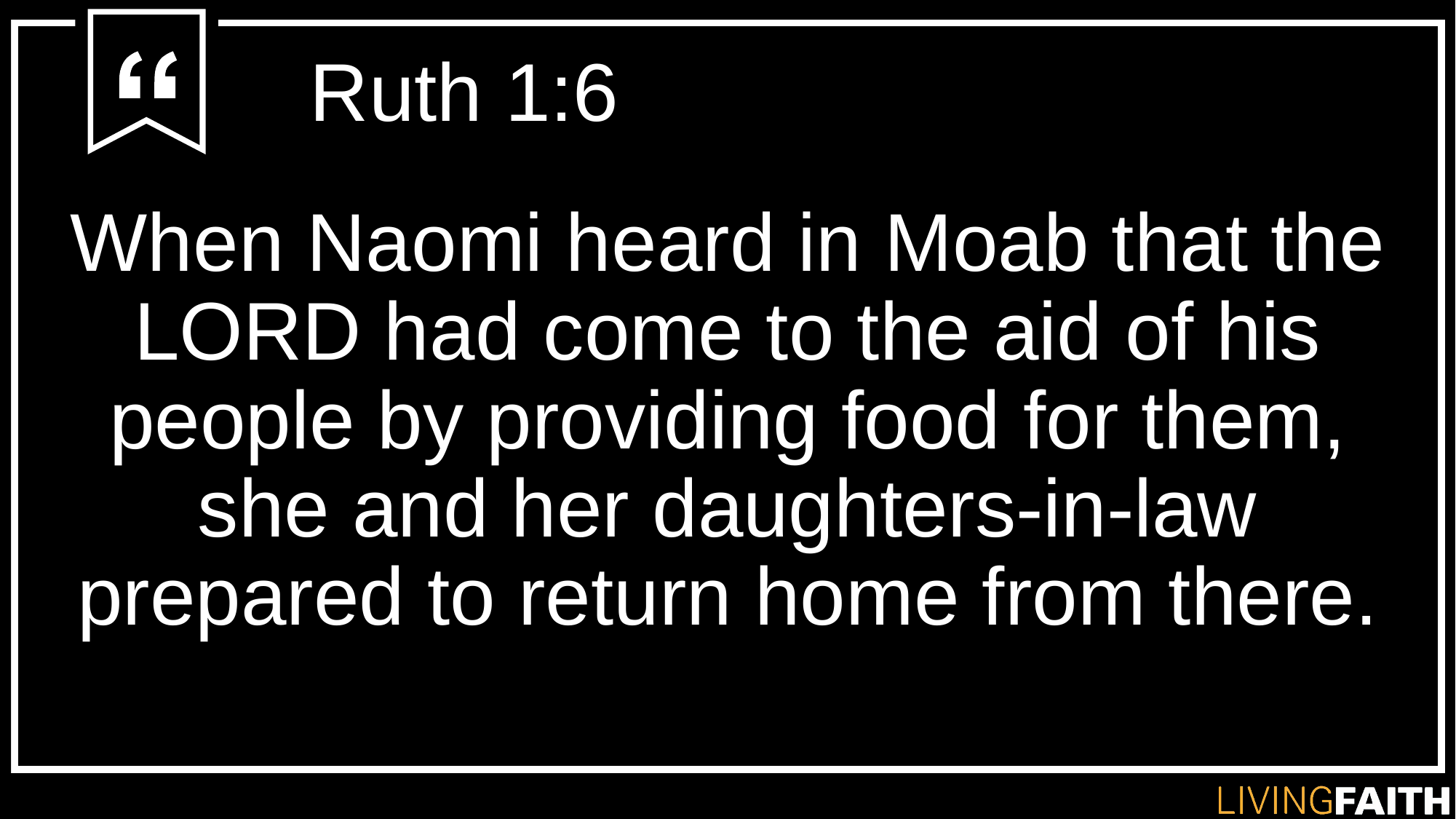

# Ruth 1:6
When Naomi heard in Moab that the LORD had come to the aid of his people by providing food for them, she and her daughters-in-law prepared to return home from there.